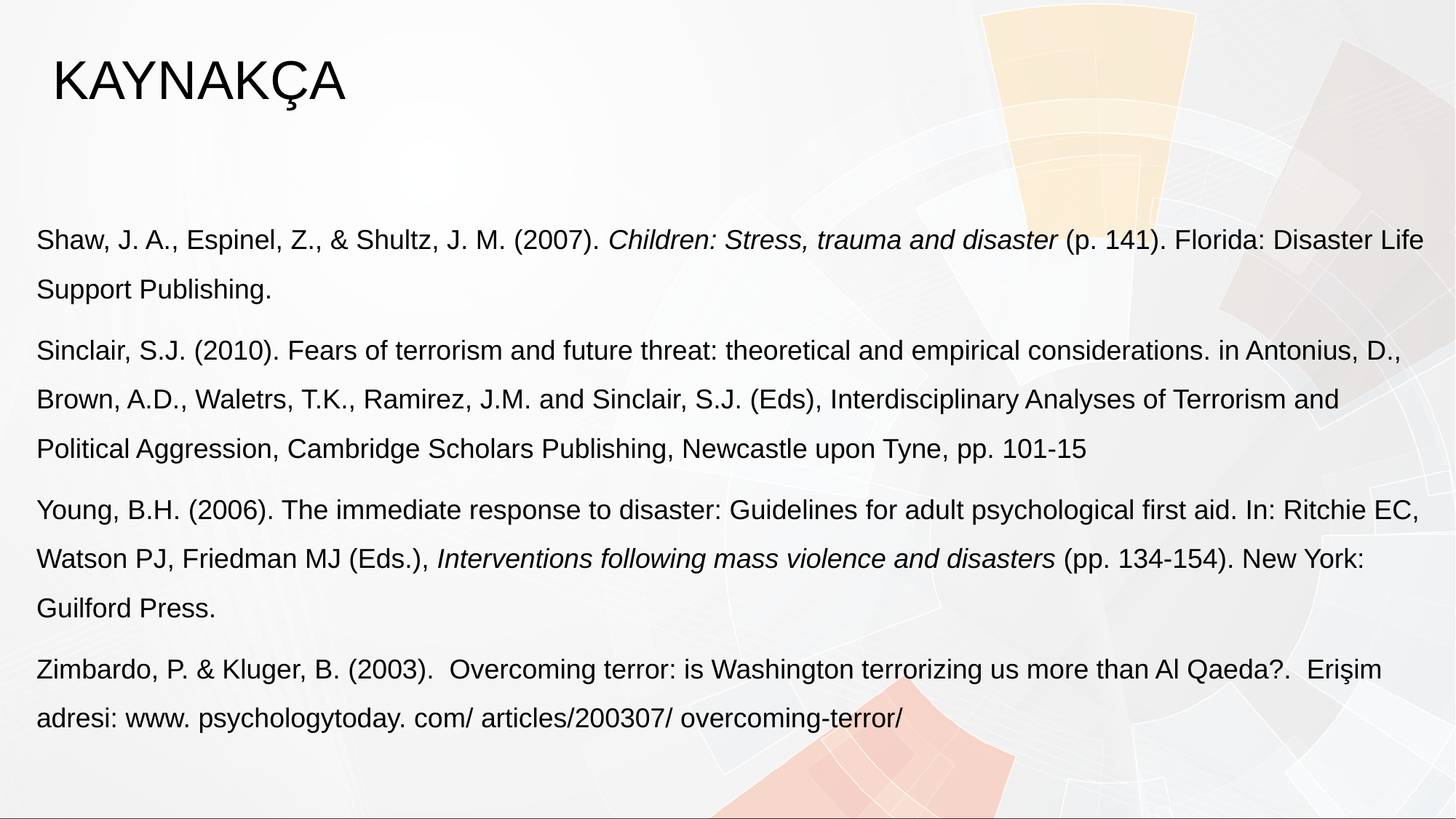

KAYNAKÇA
Shaw, J. A., Espinel, Z., & Shultz, J. M. (2007). Children: Stress, trauma and disaster (p. 141). Florida: Disaster Life Support Publishing.
Sinclair, S.J. (2010). Fears of terrorism and future threat: theoretical and empirical considerations. in Antonius, D., Brown, A.D., Waletrs, T.K., Ramirez, J.M. and Sinclair, S.J. (Eds), Interdisciplinary Analyses of Terrorism and Political Aggression, Cambridge Scholars Publishing, Newcastle upon Tyne, pp. 101-15
Young, B.H. (2006). The immediate response to disaster: Guidelines for adult psychological first aid. In: Ritchie EC, Watson PJ, Friedman MJ (Eds.), Interventions following mass violence and disasters (pp. 134-154). New York: Guilford Press.
Zimbardo, P. & Kluger, B. (2003).  Overcoming terror: is Washington terrorizing us more than Al Qaeda?.  Erişim adresi: www. psychologytoday. com/ articles/200307/ overcoming-terror/